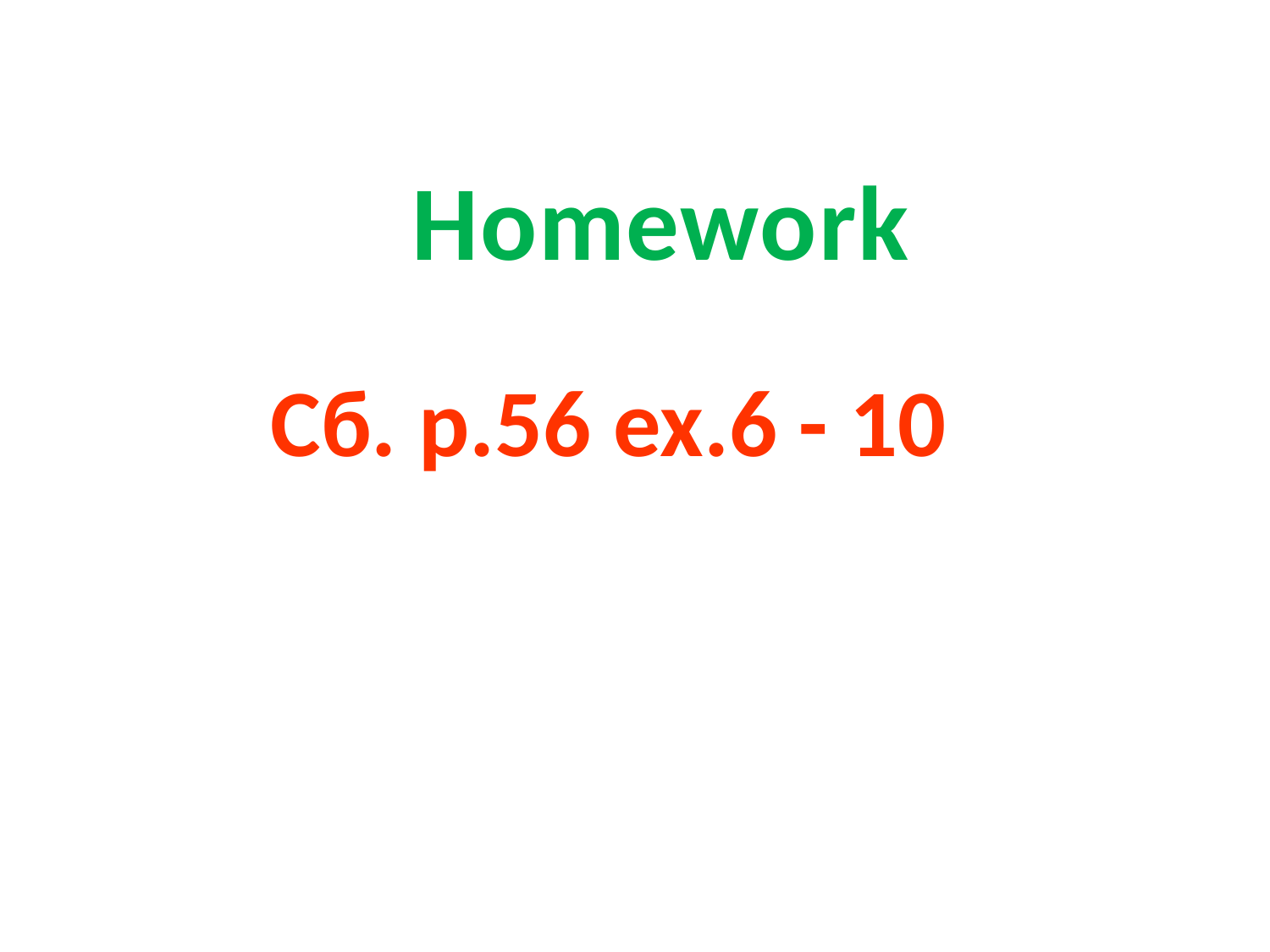

# Homework

         Сб. р.56 ех.6 - 10